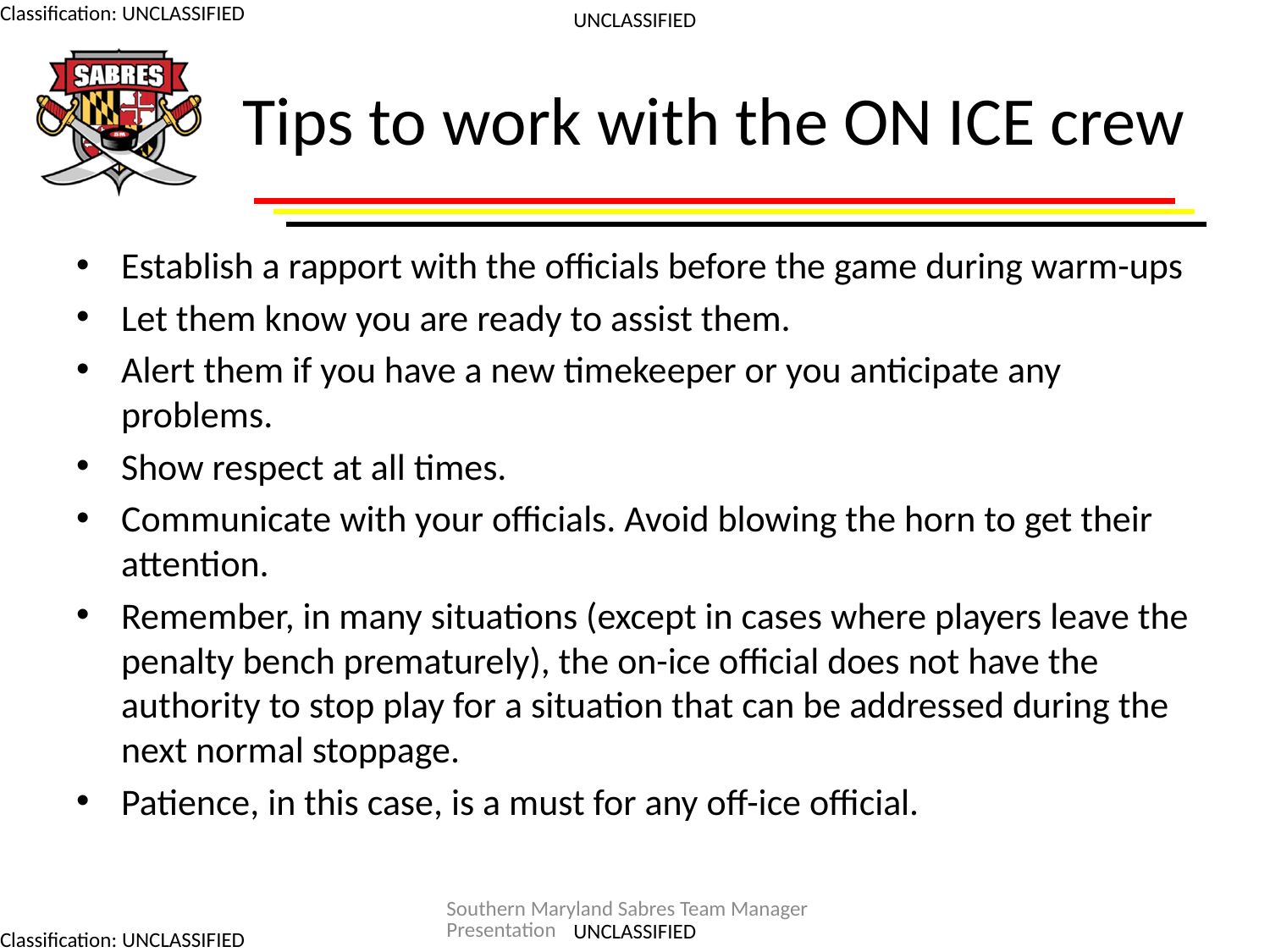

# Tips to work with the ON ICE crew
Establish a rapport with the officials before the game during warm-ups
Let them know you are ready to assist them.
Alert them if you have a new timekeeper or you anticipate any problems.
Show respect at all times.
Communicate with your officials. Avoid blowing the horn to get their attention.
Remember, in many situations (except in cases where players leave the penalty bench prematurely), the on-ice official does not have the authority to stop play for a situation that can be addressed during the next normal stoppage.
Patience, in this case, is a must for any off-ice official.
Southern Maryland Sabres Team Manager Presentation